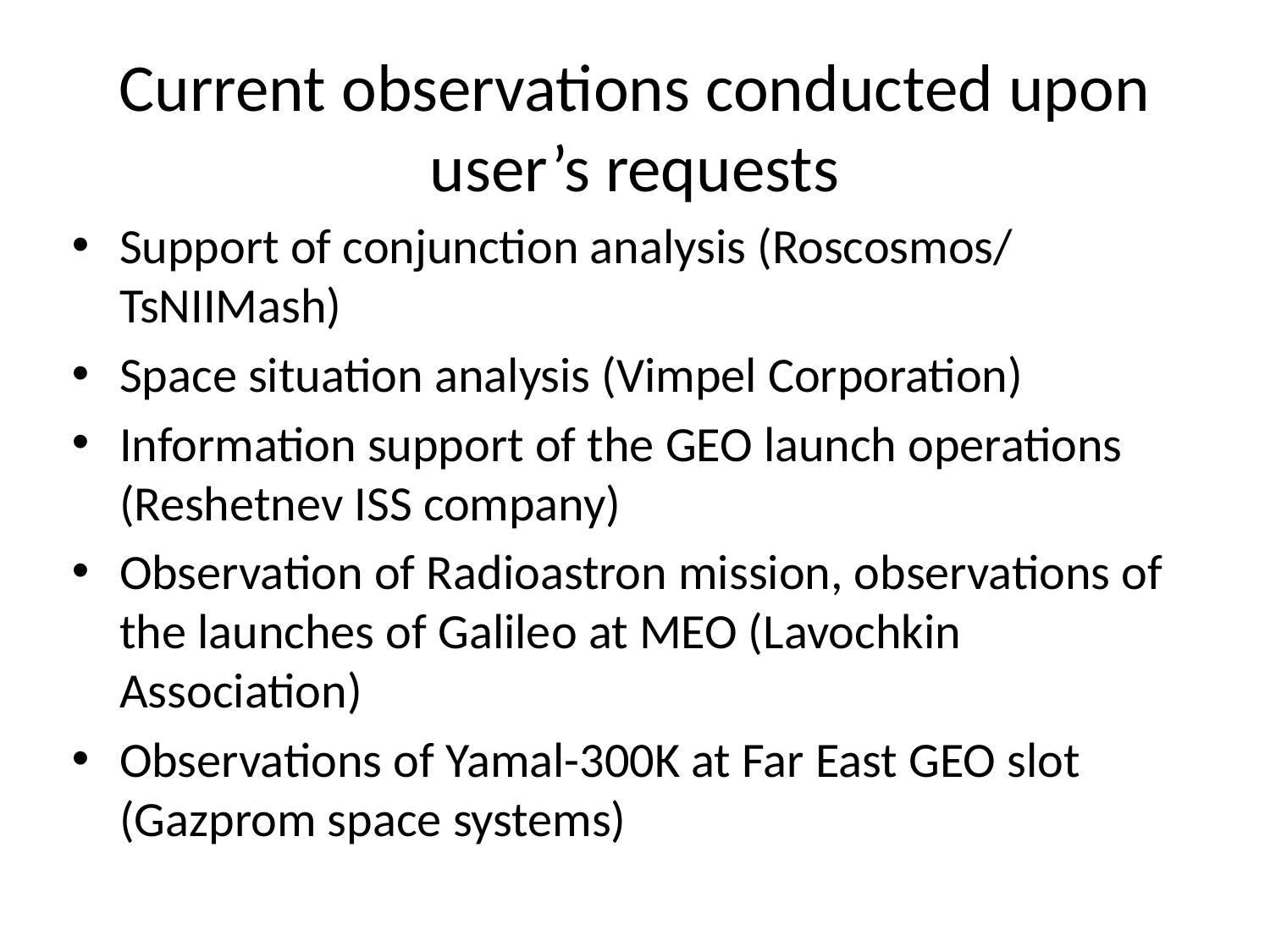

Current observations conducted upon user’s requests
Support of conjunction analysis (Roscosmos/ TsNIIMash)
Space situation analysis (Vimpel Corporation)
Information support of the GEO launch operations (Reshetnev ISS company)
Observation of Radioastron mission, observations of the launches of Galileo at MEO (Lavochkin Association)
Observations of Yamal-300K at Far East GEO slot (Gazprom space systems)